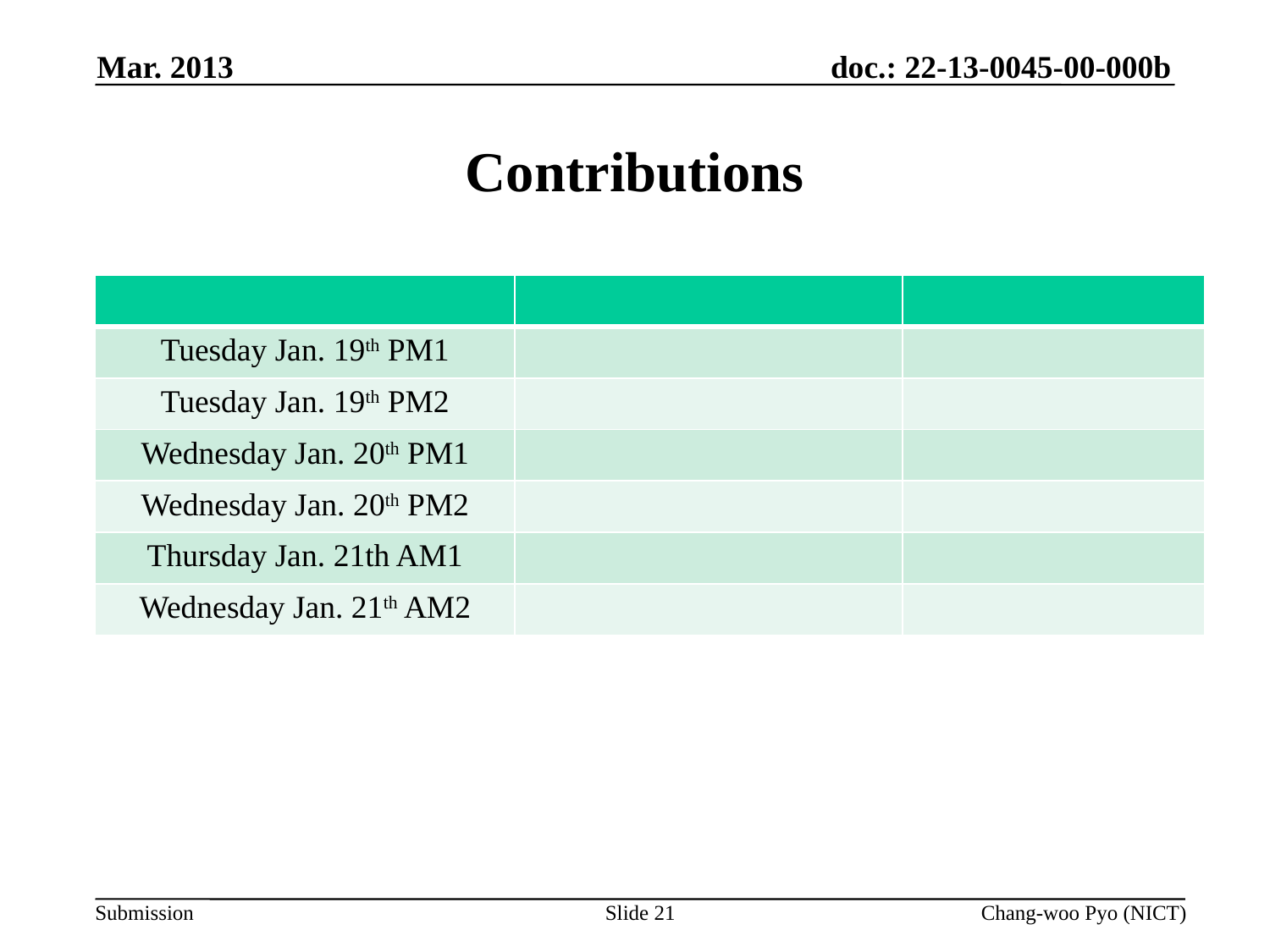

Mar. 2013
# Contributions
|  |  |  |
| --- | --- | --- |
| Tuesday Jan. 19th PM1 |  |  |
| Tuesday Jan. 19th PM2 |  |  |
| Wednesday Jan. 20th PM1 |  |  |
| Wednesday Jan. 20th PM2 |  |  |
| Thursday Jan. 21th AM1 |  |  |
| Wednesday Jan. 21th AM2 |  |  |
Slide 21
Chang-woo Pyo (NICT)